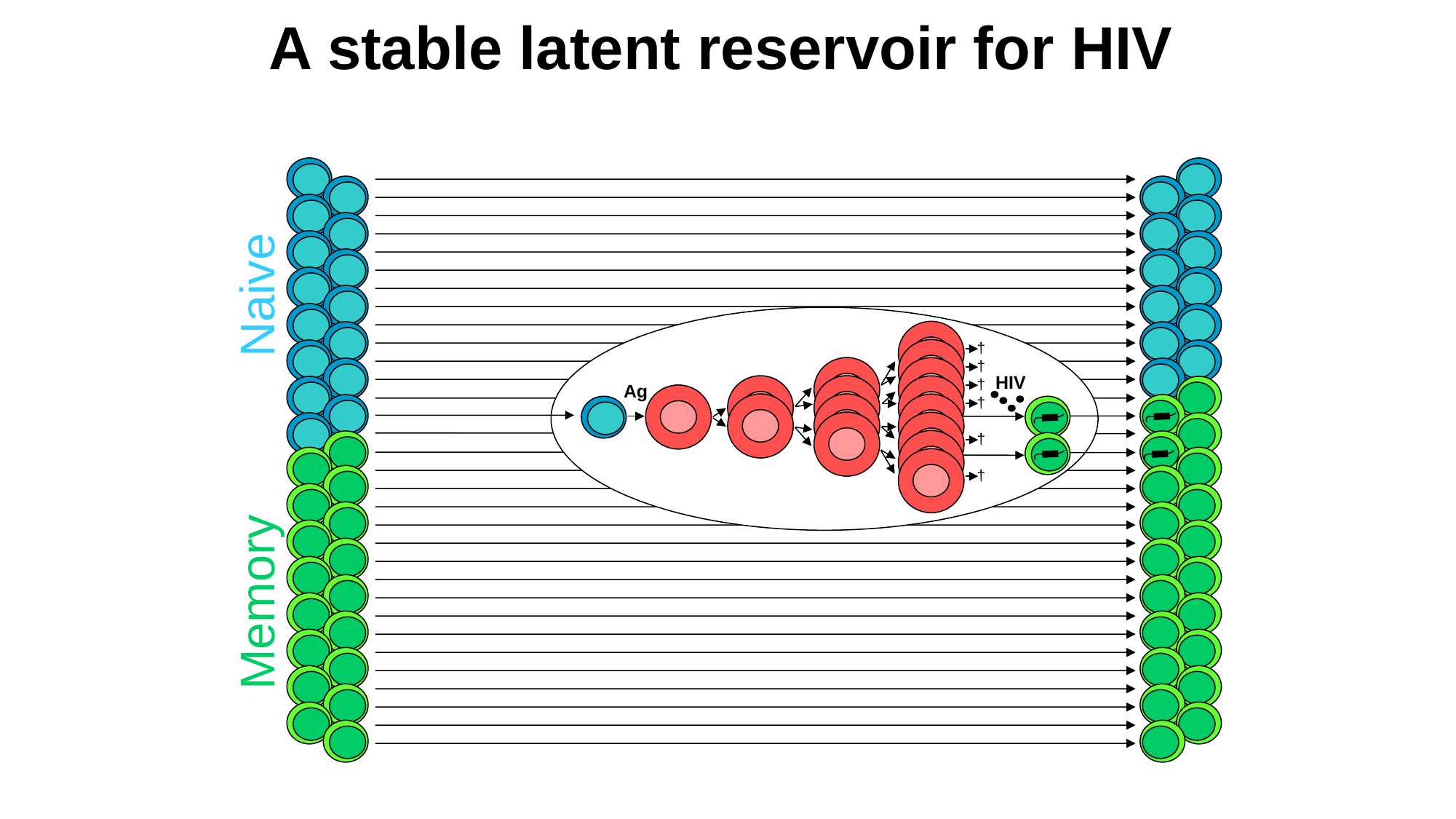

A stable latent reservoir for HIV

Naive

†

†

HIV

†

Ag

†

†

Memory

†